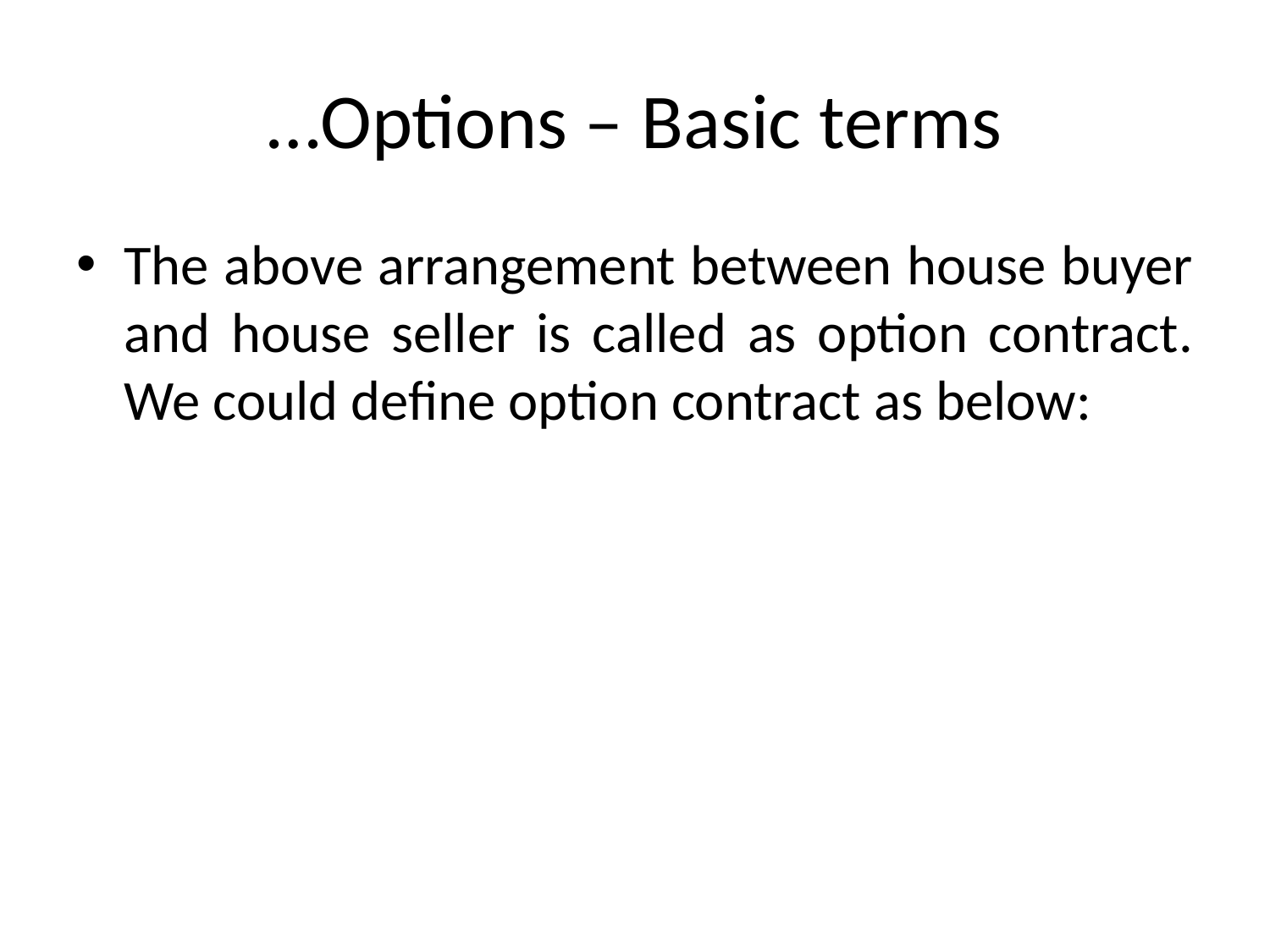

# …Options – Basic terms
The above arrangement between house buyer and house seller is called as option contract. We could define option contract as below: